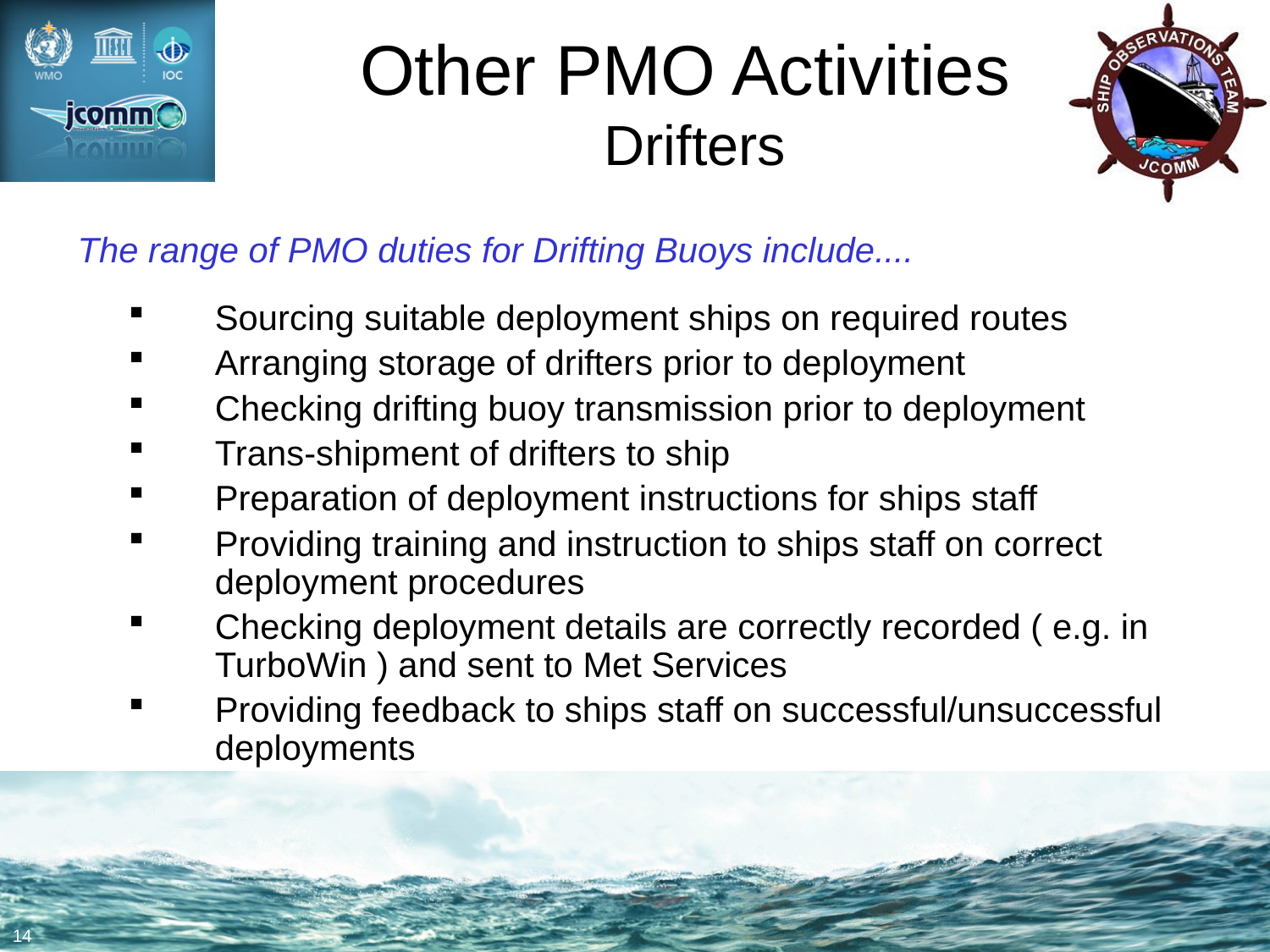

# Other PMO Activities Drifters
The range of PMO duties for Drifting Buoys include....

Sourcing suitable deployment ships on required routes
Arranging storage of drifters prior to deployment
Checking drifting buoy transmission prior to deployment
Trans-shipment of drifters to ship
Preparation of deployment instructions for ships staff
Providing training and instruction to ships staff on correct deployment procedures
Checking deployment details are correctly recorded ( e.g. in TurboWin ) and sent to Met Services
Providing feedback to ships staff on successful/unsuccessful deployments